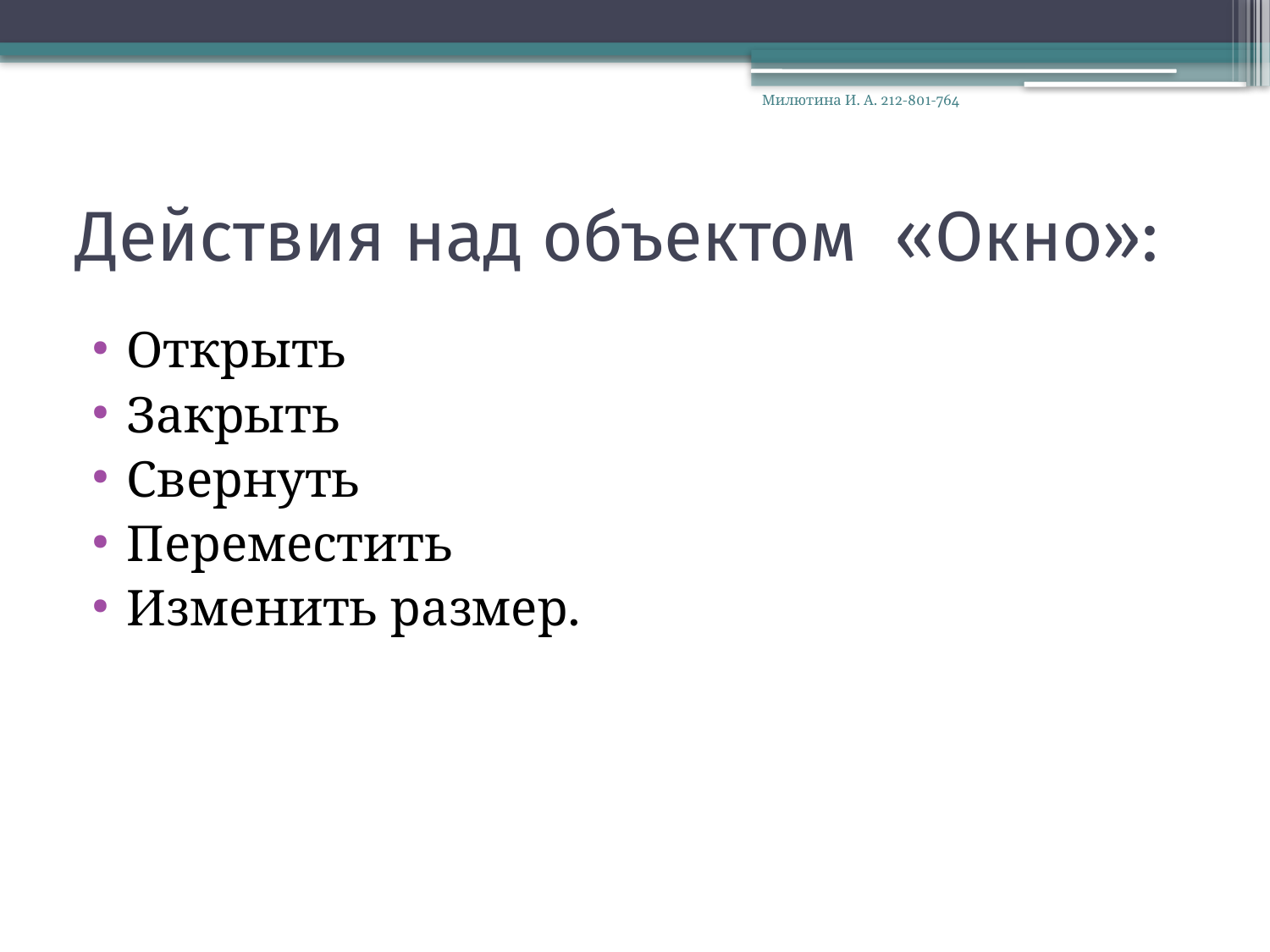

Милютина И. А. 212-801-764
# Действия над объектом  «Окно»:
Открыть
Закрыть
Свернуть
Переместить
Изменить размер.